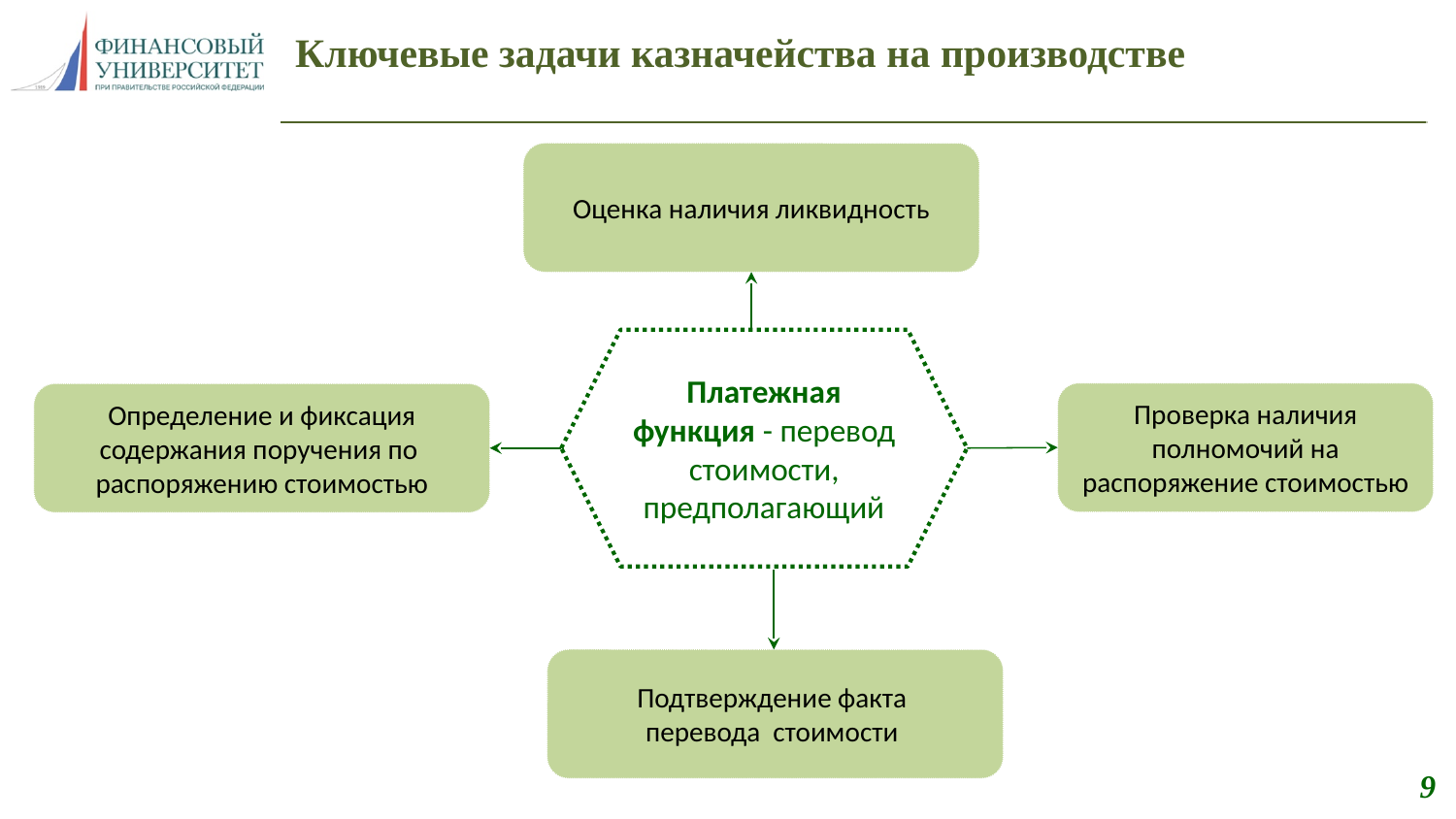

# Ключевые задачи казначейства на производстве
Оценка наличия ликвидность
Платежная функция - перевод стоимости, предполагающий
Проверка наличия полномочий на распоряжение стоимостью
Определение и фиксация содержания поручения по  распоряжению стоимостью
Подтверждение факта
перевода  стоимости
9